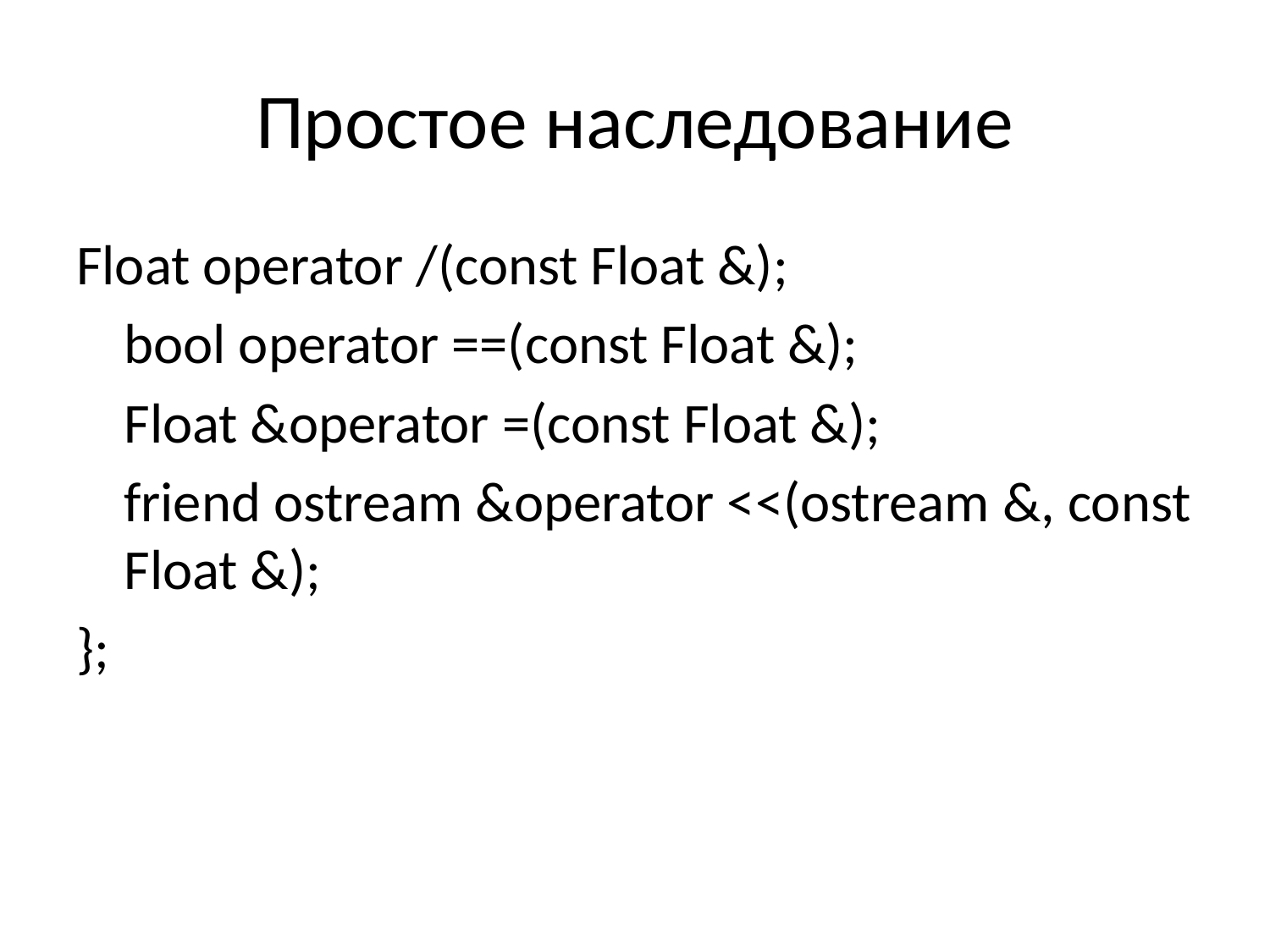

# Простое наследование
Float operator /(const Float &);
	bool operator ==(const Float &);
	Float &operator =(const Float &);
	friend ostream &operator <<(ostream &, const Float &);
};